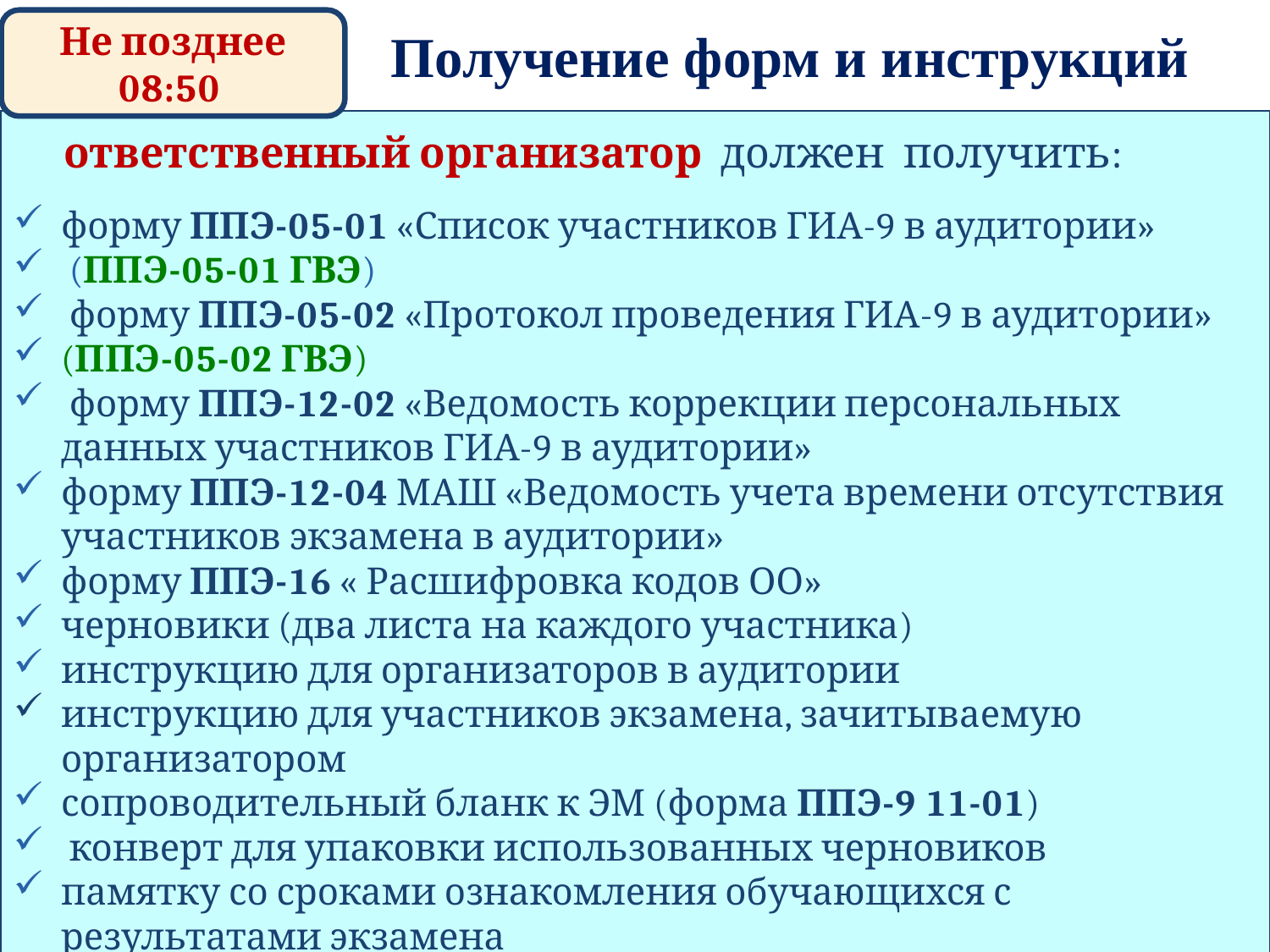

Не позднее 08:50
Получение форм и инструкций
ответственный организатор  должен  получить:

форму ППЭ-05-01 «Список участников ГИА-9 в аудитории»
 (ППЭ-05-01 ГВЭ)
 форму ППЭ-05-02 «Протокол проведения ГИА-9 в аудитории»
(ППЭ-05-02 ГВЭ)
 форму ППЭ-12-02 «Ведомость коррекции персональных данных участников ГИА-9 в аудитории»
форму ППЭ-12-04 МАШ «Ведомость учета времени отсутствия участников экзамена в аудитории»
форму ППЭ-16 « Расшифровка кодов ОО»
черновики (два листа на каждого участника)
инструкцию для организаторов в аудитории
инструкцию для участников экзамена, зачитываемую организатором
сопроводительный бланк к ЭМ (форма ППЭ-9 11-01)
 конверт для упаковки использованных черновиков
памятку со сроками ознакомления обучающихся с результатами экзамена